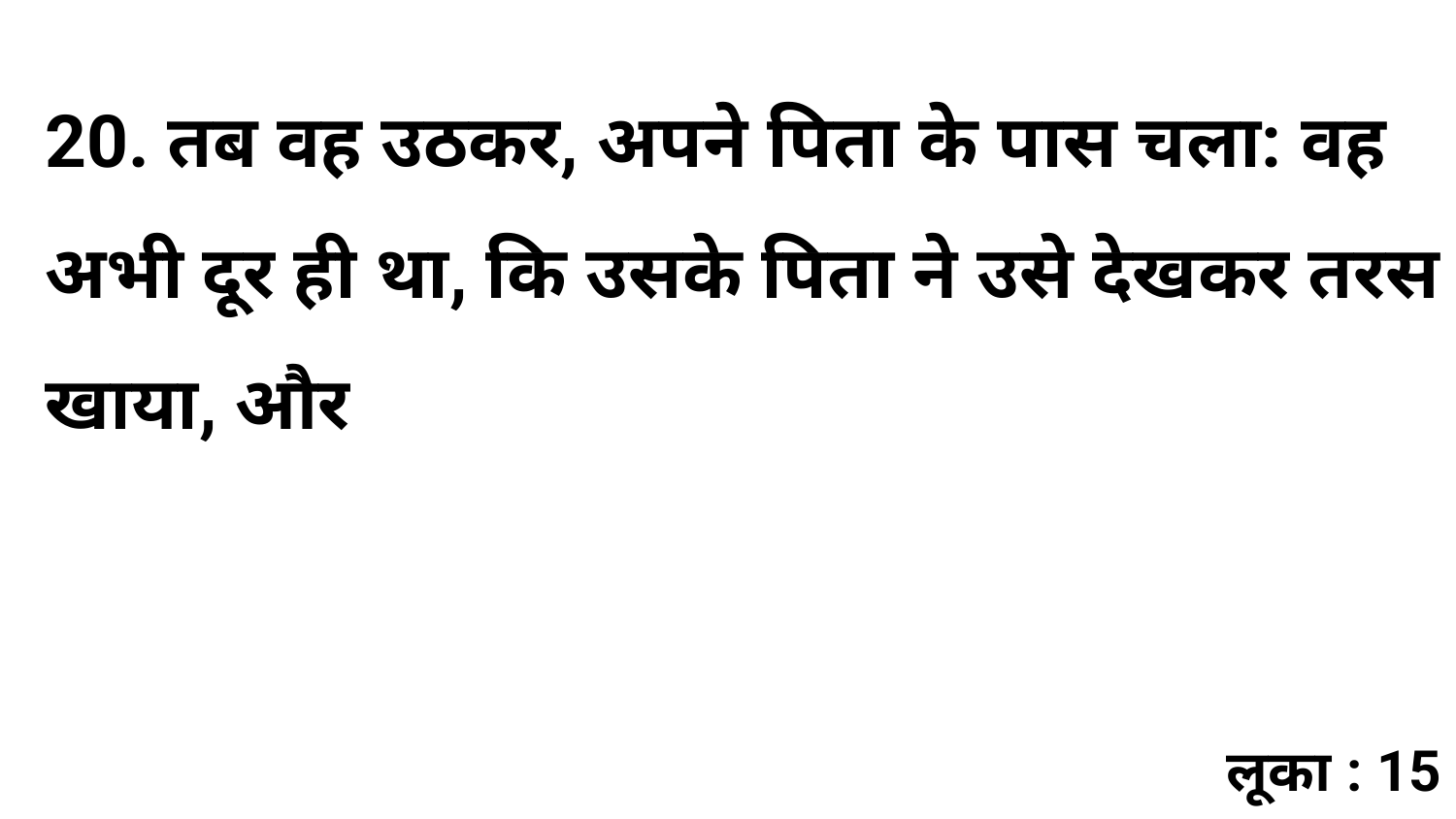

20. तब वह उठकर, अपने पिता के पास चला: वह अभी दूर ही था, कि उसके पिता ने उसे देखकर तरस खाया, और
लूका : 15